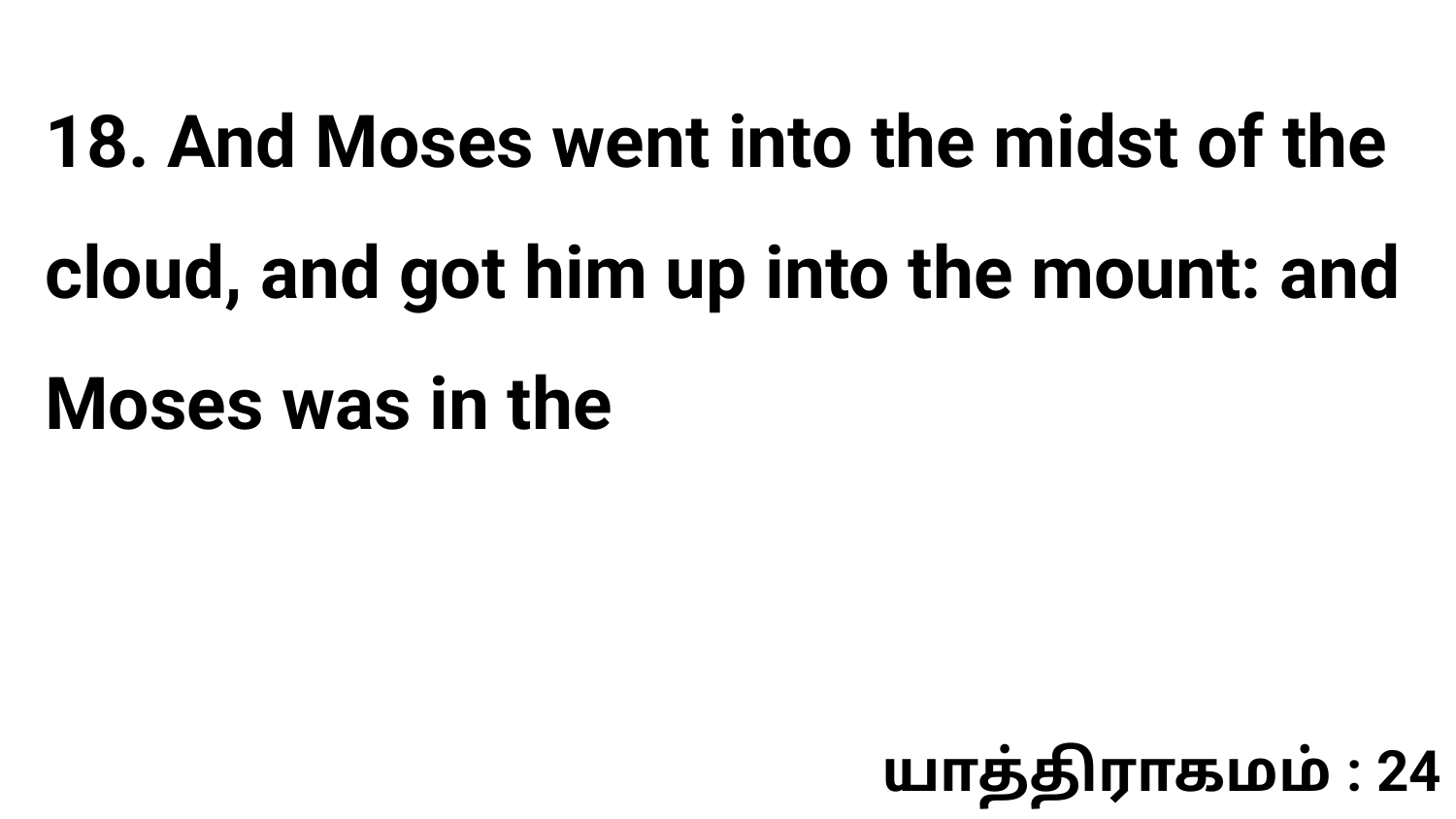

18. And Moses went into the midst of the cloud, and got him up into the mount: and Moses was in the
யாத்திராகமம் : 24